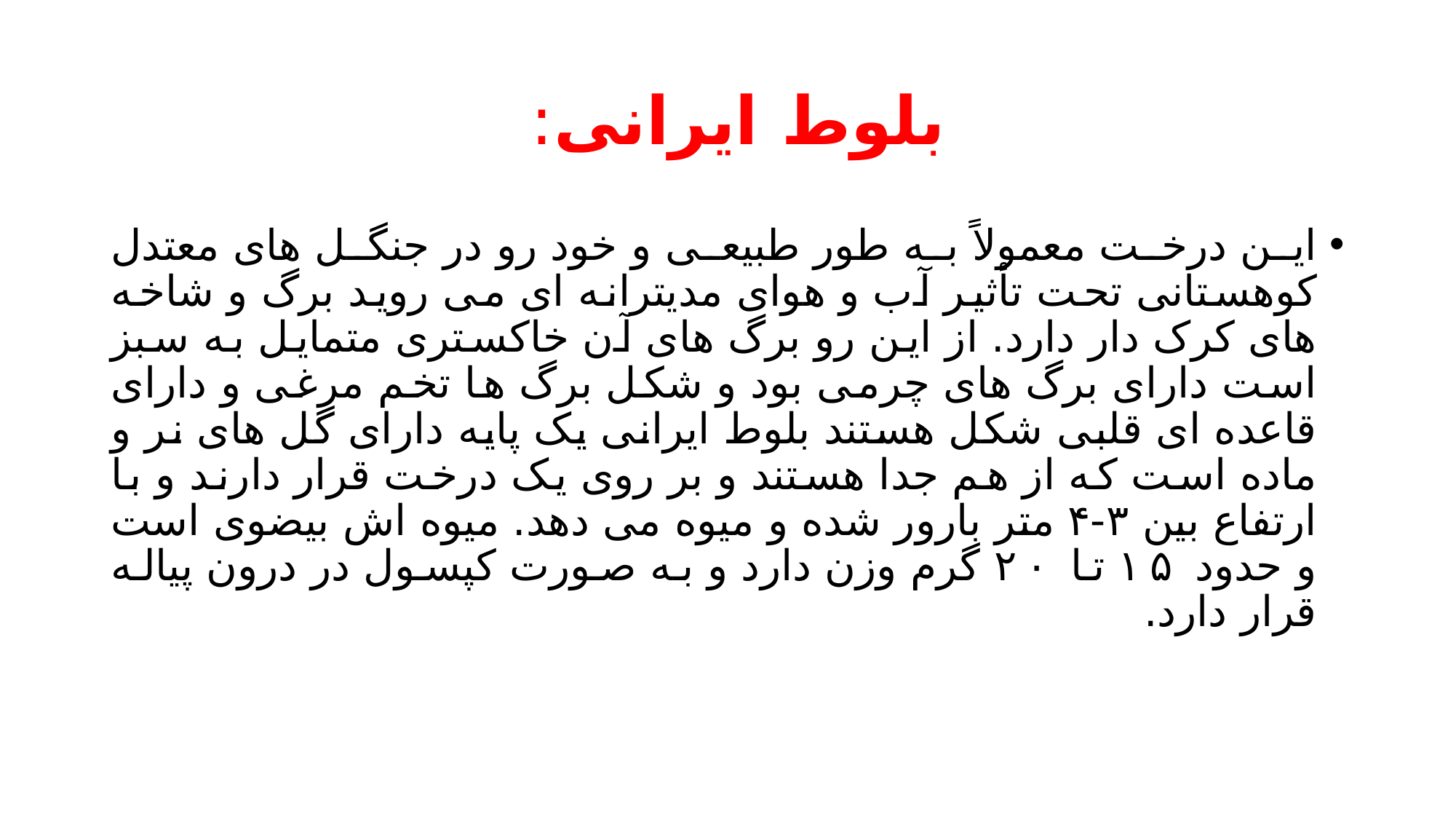

# بلوط ایرانی:
این درخت معمولاً به طور طبیعی و خود رو در جنگل های معتدل کوهستانی تحت تأثیر آب و هوای مدیترانه ای می روید برگ و شاخه های کرک دار دارد. از این رو برگ های آن خاکستری متمایل به سبز است دارای برگ های چرمی بود و شکل برگ ها تخم مرغی و دارای قاعده ای قلبی شکل هستند بلوط ایرانی یک پایه دارای گل های نر و ماده است که از هم جدا هستند و بر روی یک درخت قرار دارند و با ارتفاع بین ۳-۴ متر بارور شده و میوه می دهد. میوه اش بیضوی است و حدود ۱۵ تا ۲۰ گرم وزن دارد و به صورت کپسول در درون پیاله قرار دارد.